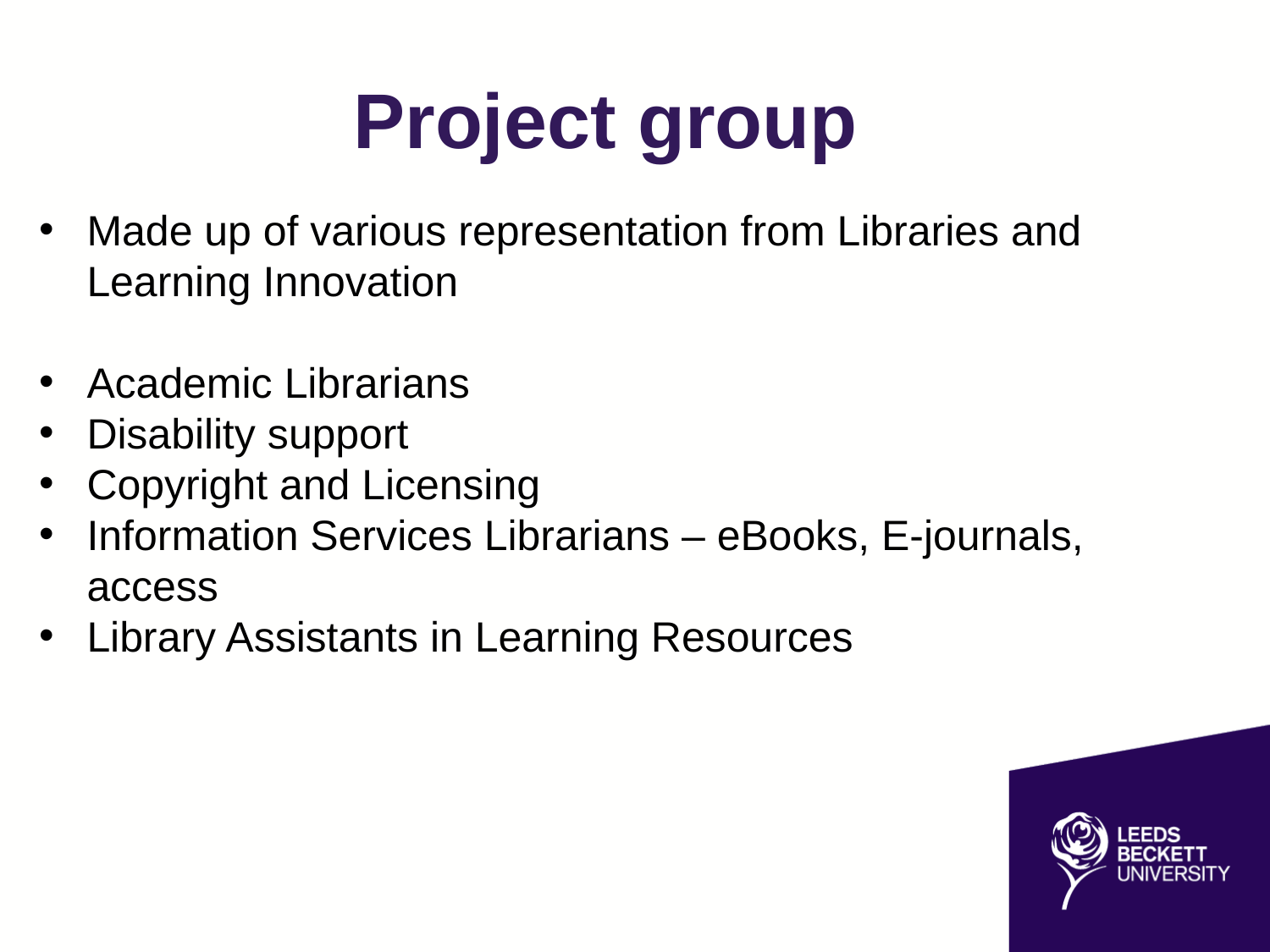

# Project group
Made up of various representation from Libraries and Learning Innovation
Academic Librarians
Disability support
Copyright and Licensing
Information Services Librarians – eBooks, E-journals, access
Library Assistants in Learning Resources